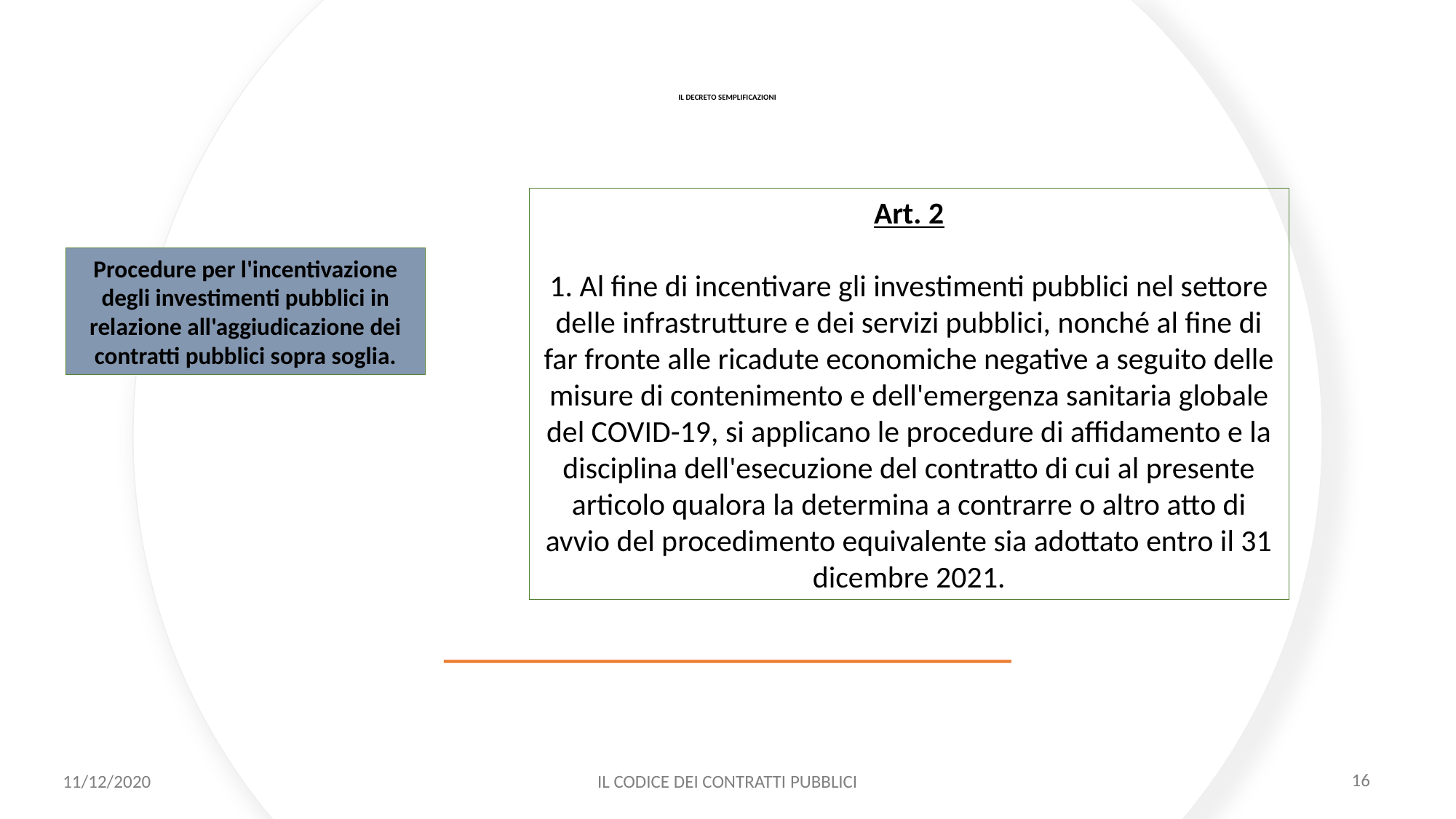

# IL DECRETO SEMPLIFICAZIONI
Art. 2

1. Al fine di incentivare gli investimenti pubblici nel settore delle infrastrutture e dei servizi pubblici, nonché al fine di far fronte alle ricadute economiche negative a seguito delle misure di contenimento e dell'emergenza sanitaria globale del COVID-19, si applicano le procedure di affidamento e la disciplina dell'esecuzione del contratto di cui al presente articolo qualora la determina a contrarre o altro atto di avvio del procedimento equivalente sia adottato entro il 31 dicembre 2021.
Procedure per l'incentivazione degli investimenti pubblici in relazione all'aggiudicazione dei contratti pubblici sopra soglia.

11/12/2020
IL CODICE DEI CONTRATTI PUBBLICI
16